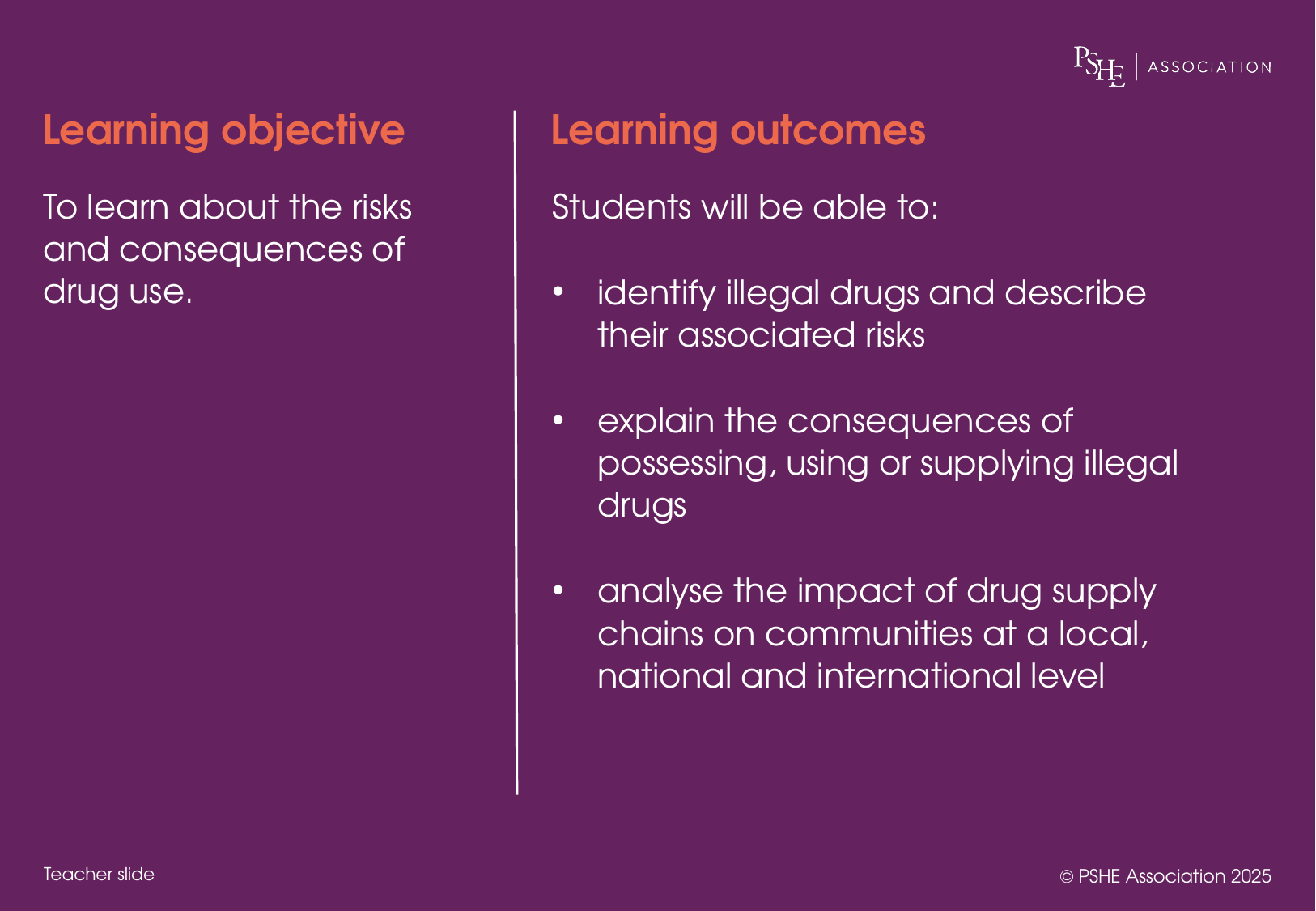

To learn about the risks and consequences of drug use.
Students will be able to:
identify illegal drugs and describe their associated risks
explain the consequences of possessing, using or supplying illegal drugs
analyse the impact of drug supply chains on communities at a local, national and international level
© PSHE Association 2025